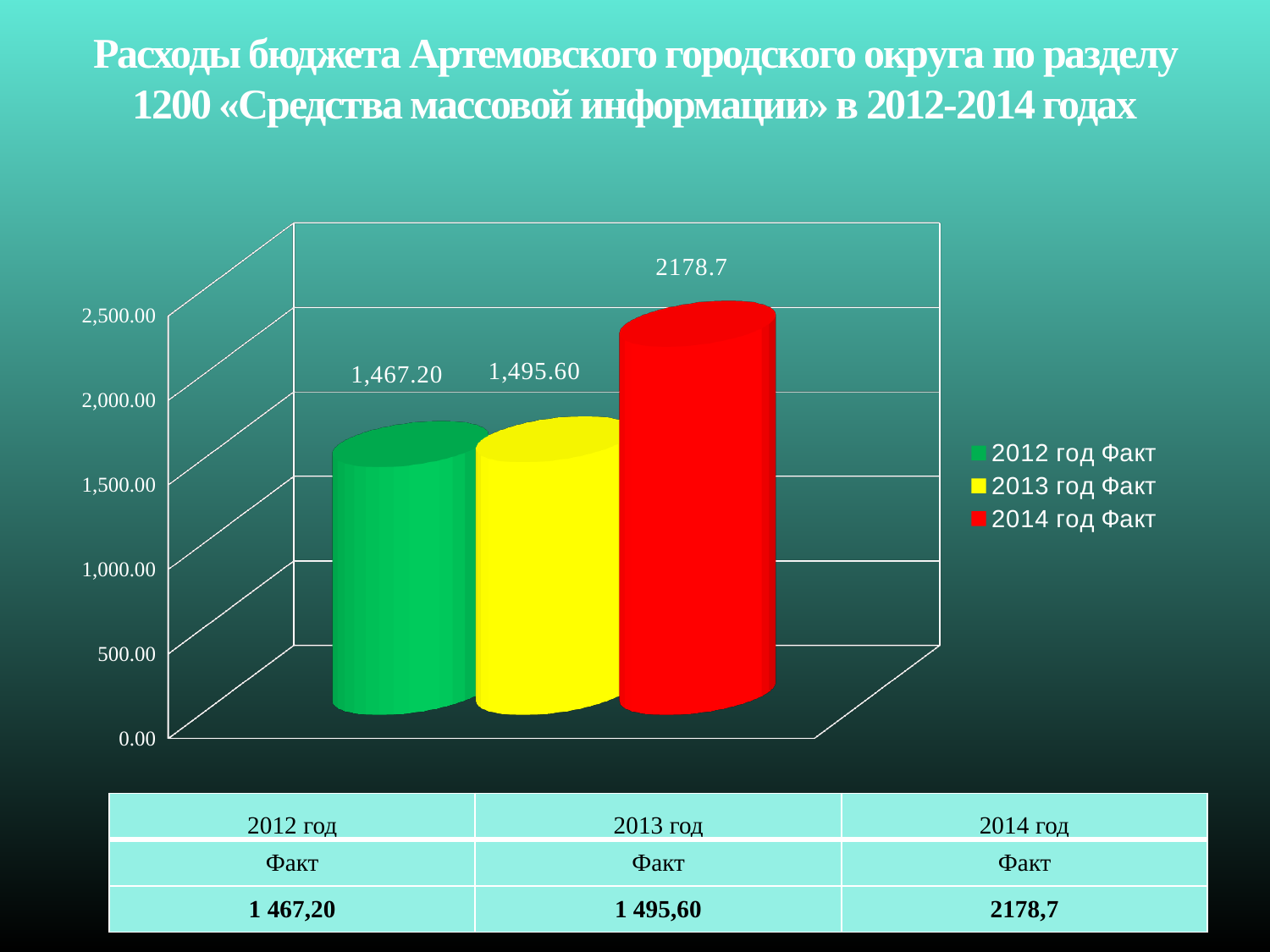

# Расходы бюджета Артемовского городского округа по разделу 1200 «Средства массовой информации» в 2012-2014 годах

[unsupported chart]

| 2012 год | 2013 год | 2014 год |
| --- | --- | --- |
| Факт | Факт | Факт |
| 1 467,20 | 1 495,60 | 2178,7 |